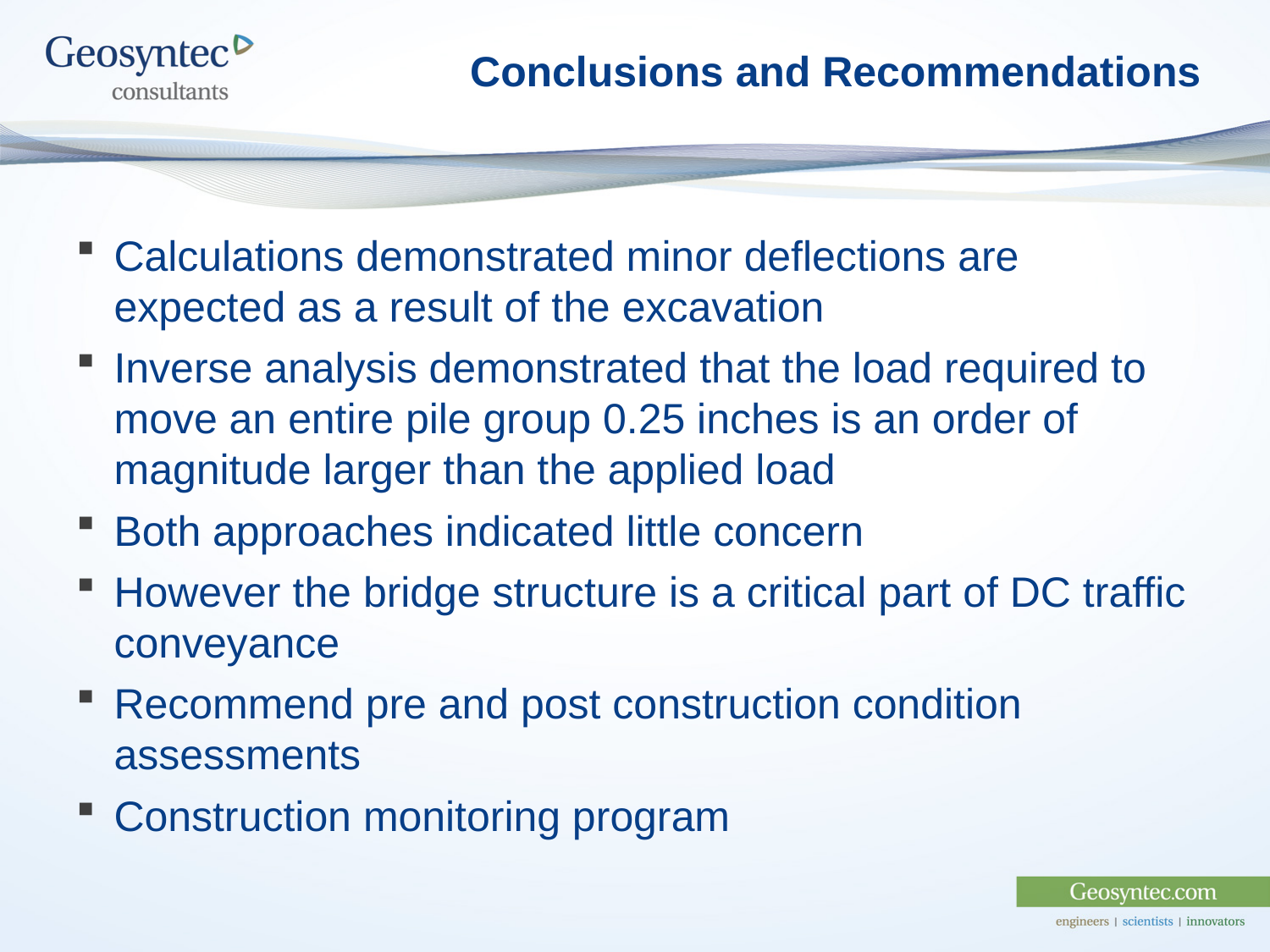

# Conclusions and Recommendations
Calculations demonstrated minor deflections are expected as a result of the excavation
Inverse analysis demonstrated that the load required to move an entire pile group 0.25 inches is an order of magnitude larger than the applied load
Both approaches indicated little concern
However the bridge structure is a critical part of DC traffic conveyance
Recommend pre and post construction condition assessments
Construction monitoring program